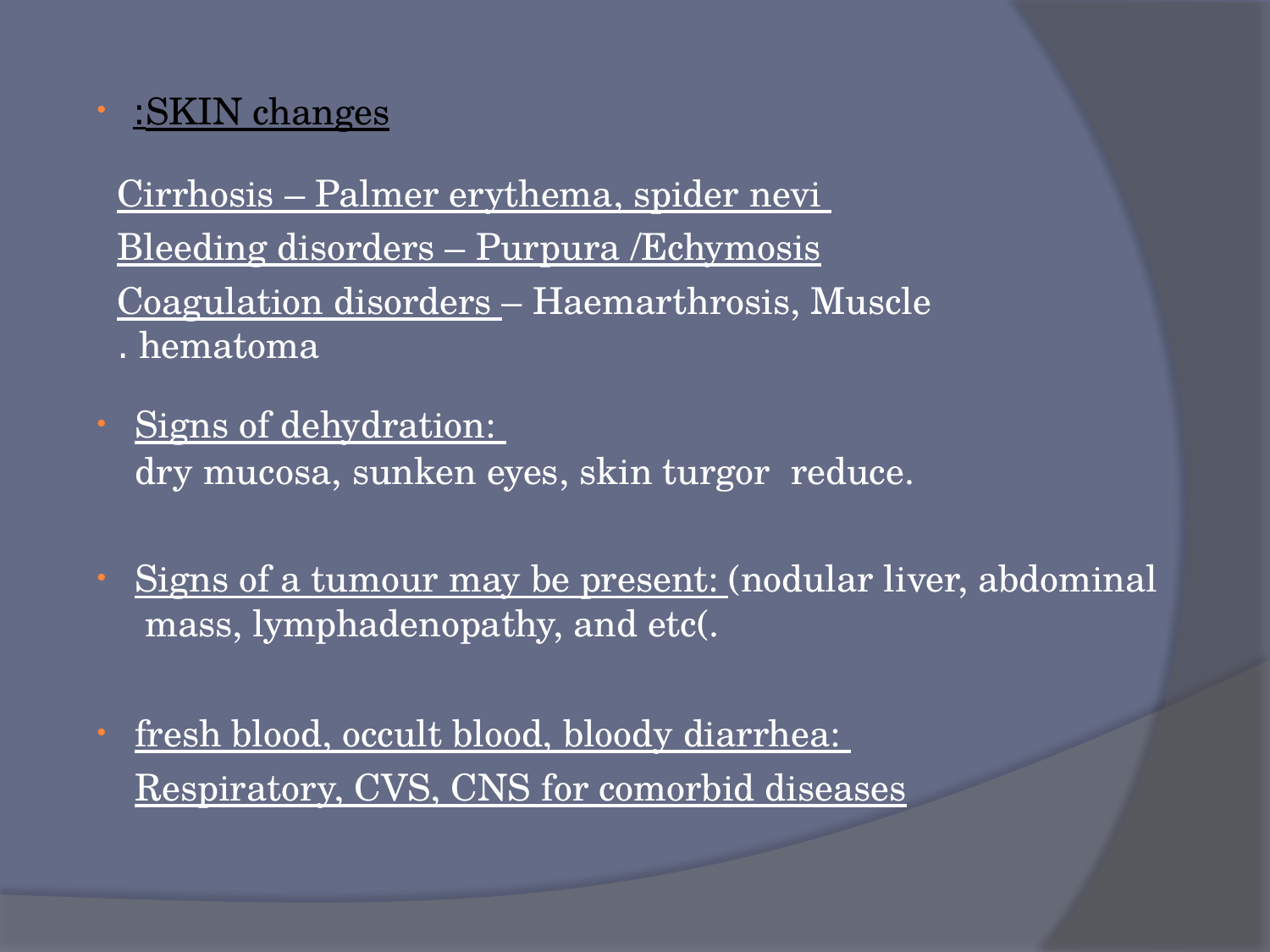

# SKIN changes:
•
Cirrhosis – Palmer erythema, spider nevi  Bleeding disorders – Purpura /Echymosis
Coagulation disorders – Haemarthrosis, Muscle  hematoma.
Signs of dehydration:
dry mucosa, sunken eyes, skin turgor  reduce.
•
Signs of a tumour may be present: (nodular liver, abdominal  mass, lymphadenopathy, and etc(.
•
fresh blood, occult blood, bloody diarrhea:  Respiratory, CVS, CNS for comorbid diseases
•